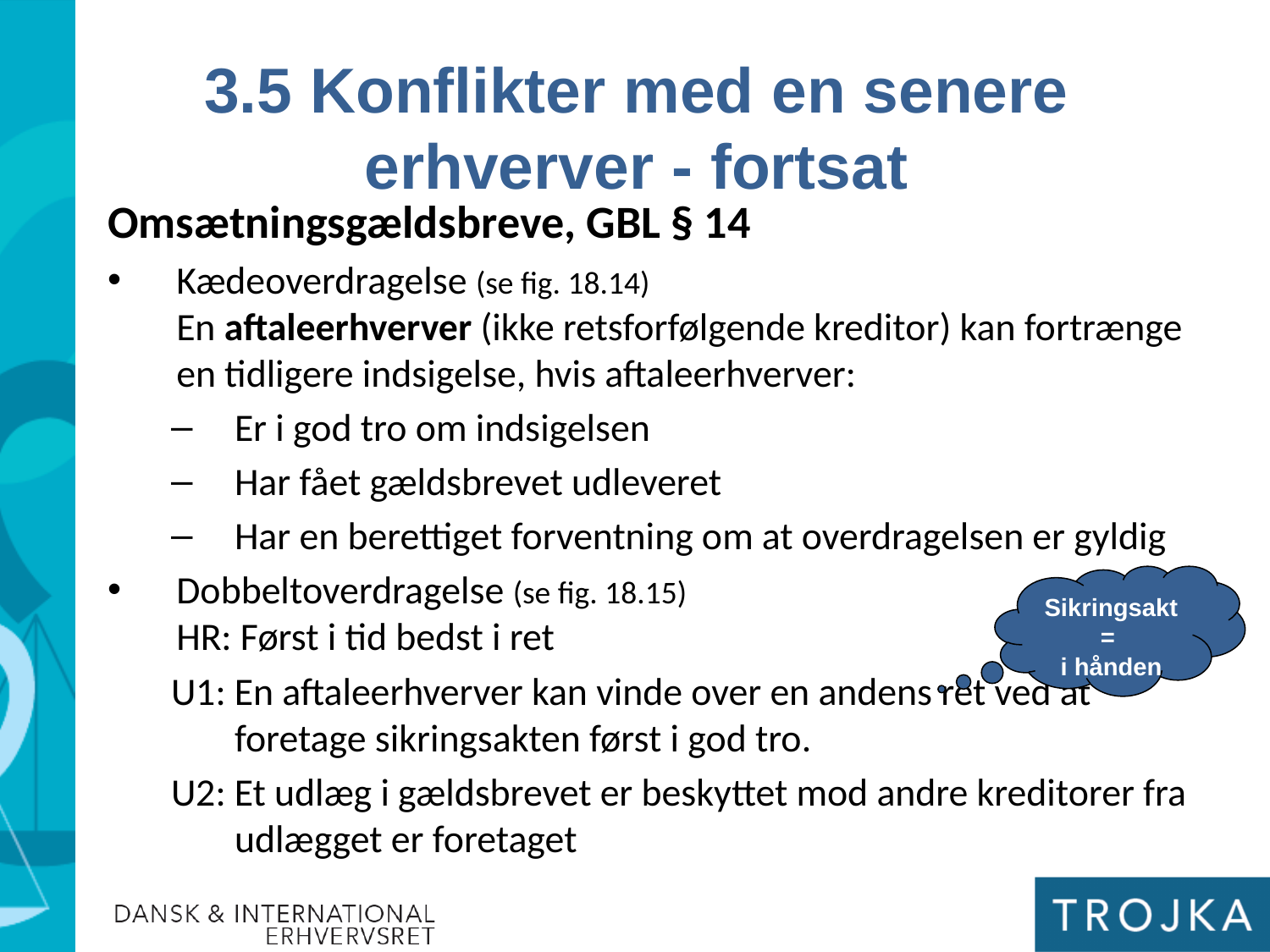

3.5 Konflikter med en senere erhverver - fortsat
Omsætningsgældsbreve, GBL § 14
Kædeoverdragelse (se fig. 18.14)
En aftaleerhverver (ikke retsforfølgende kreditor) kan fortrænge en tidligere indsigelse, hvis aftaleerhverver:
Er i god tro om indsigelsen
Har fået gældsbrevet udleveret
Har en berettiget forventning om at overdragelsen er gyldig
Dobbeltoverdragelse (se fig. 18.15)
HR: Først i tid bedst i ret
U1: En aftaleerhverver kan vinde over en andens ret ved at foretage sikringsakten først i god tro.
U2: Et udlæg i gældsbrevet er beskyttet mod andre kreditorer fra udlægget er foretaget

Sikringsakt =
i hånden